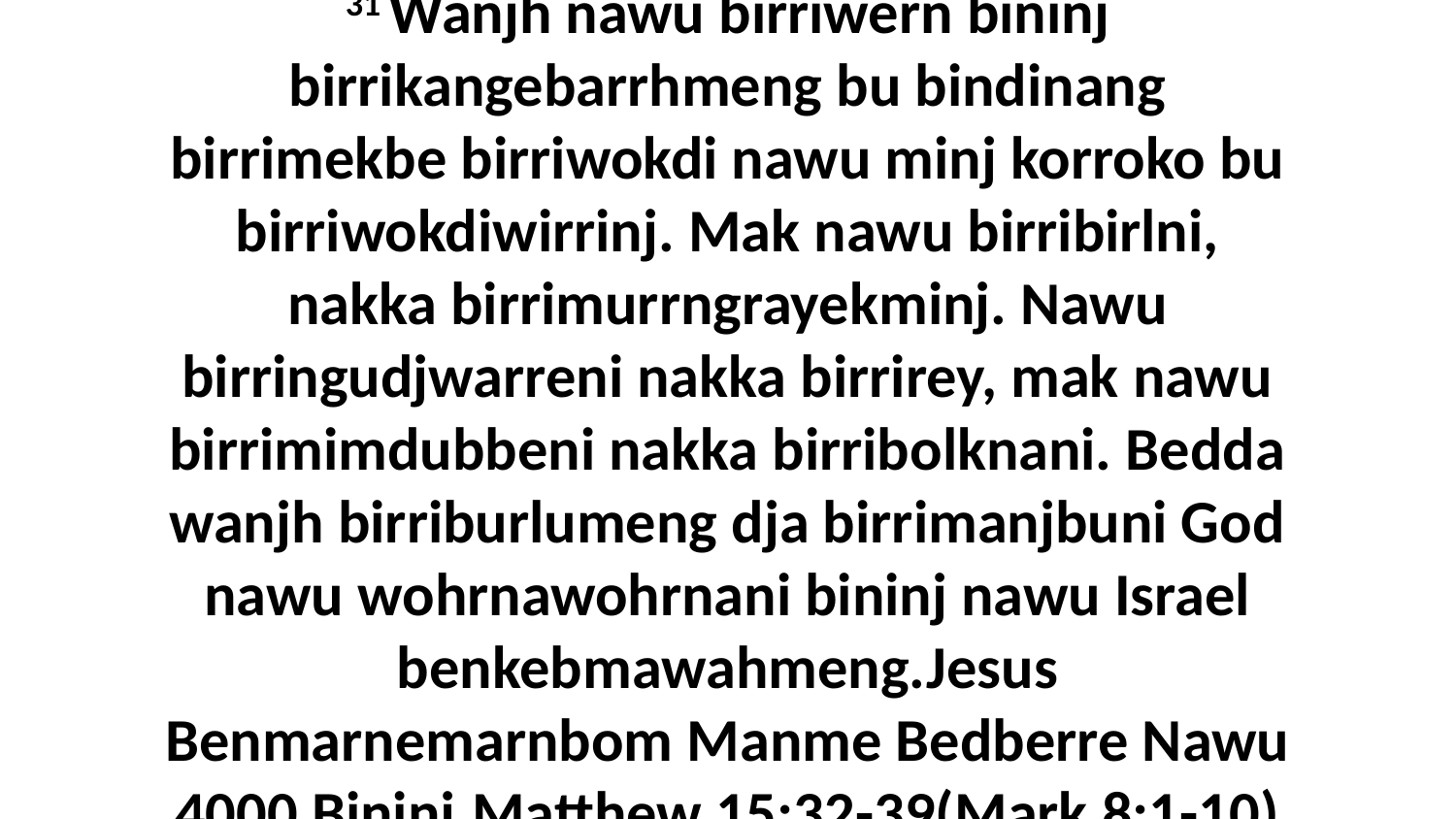

31 Wanjh nawu birriwern bininj birrikangebarrhmeng bu bindinang birrimekbe birriwokdi nawu minj korroko bu birriwokdiwirrinj. Mak nawu birribirlni, nakka birrimurrngrayekminj. Nawu birringudjwarreni nakka birrirey, mak nawu birrimimdubbeni nakka birribolknani. Bedda wanjh birriburlumeng dja birrimanjbuni God nawu wohrnawohrnani bininj nawu Israel benkebmawahmeng.Jesus Benmarnemarnbom Manme Bedberre Nawu 4000 Bininj.Matthew 15:32-39(Mark 8:1-10)